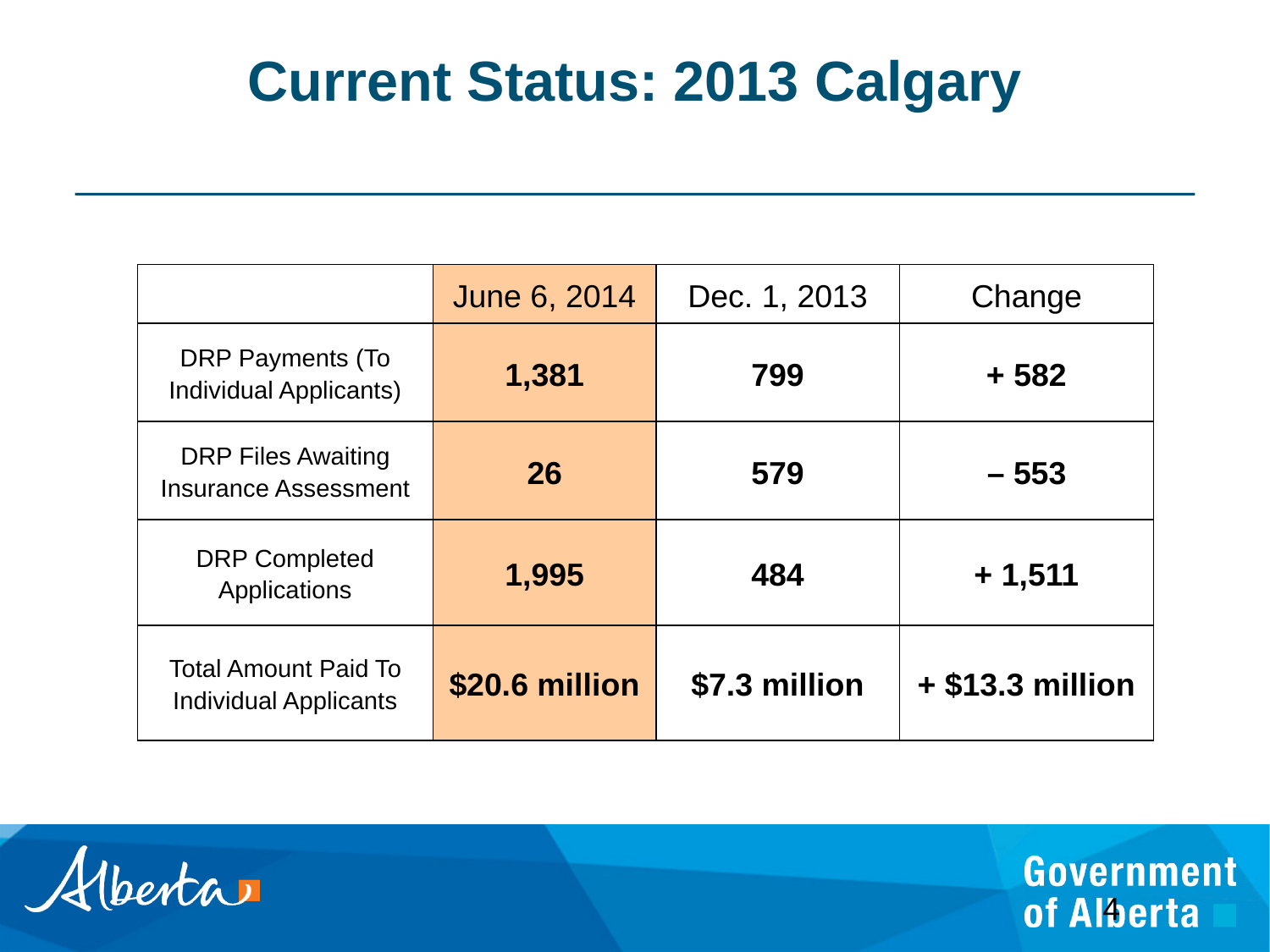

# Current Status: 2013 Calgary
|  | June 6, 2014 | Dec. 1, 2013 | Change |
| --- | --- | --- | --- |
| DRP Payments (To Individual Applicants) | 1,381 | 799 | + 582 |
| DRP Files Awaiting Insurance Assessment | 26 | 579 | – 553 |
| DRP Completed Applications | 1,995 | 484 | + 1,511 |
| Total Amount Paid To Individual Applicants | $20.6 million | $7.3 million | + $13.3 million |
4